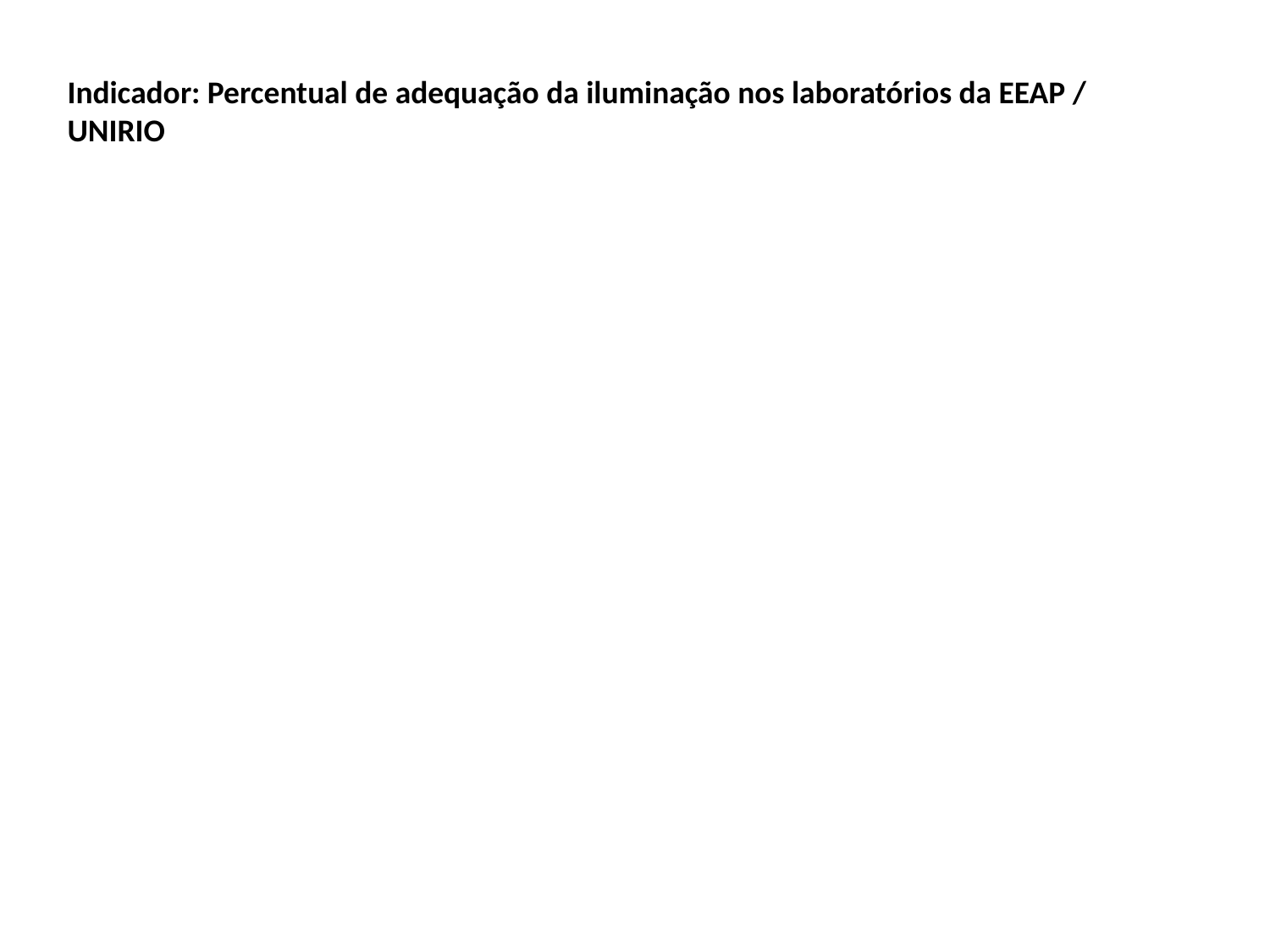

Indicador: Percentual de adequação da iluminação nos laboratórios da EEAP / UNIRIO